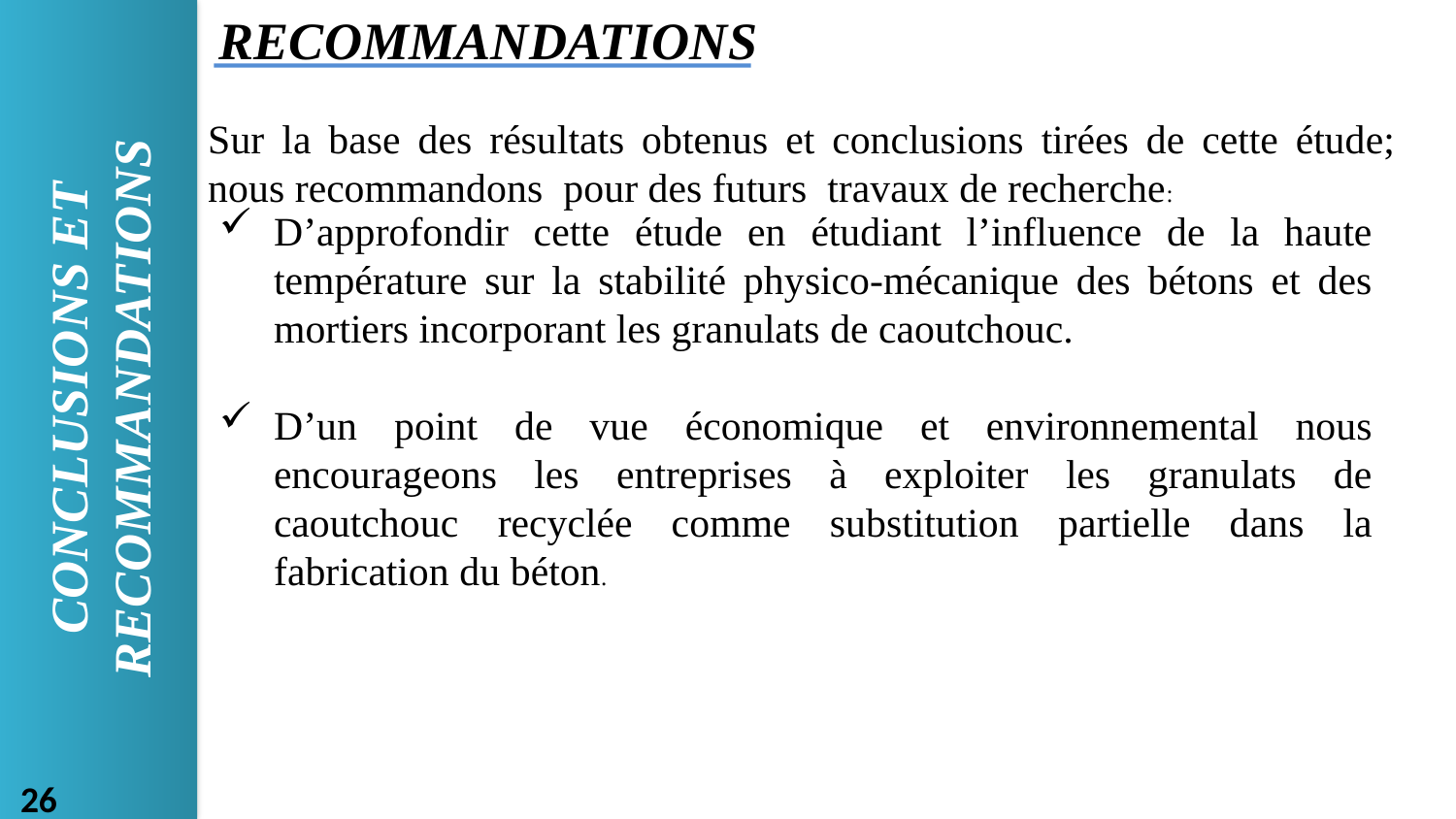

RECOMMANDATIONS

Sur la base des résultats obtenus et conclusions tirées de cette étude; nous recommandons  pour des futurs  travaux de recherche:
D’approfondir cette étude en étudiant l’influence de la haute température sur la stabilité physico-mécanique des bétons et des mortiers incorporant les granulats de caoutchouc.

D’un point de vue économique et environnemental nous encourageons les entreprises à exploiter les granulats de caoutchouc recyclée comme substitution partielle dans la fabrication du béton.
CONCLUSIONS ET RECOMMANDATIONS

26